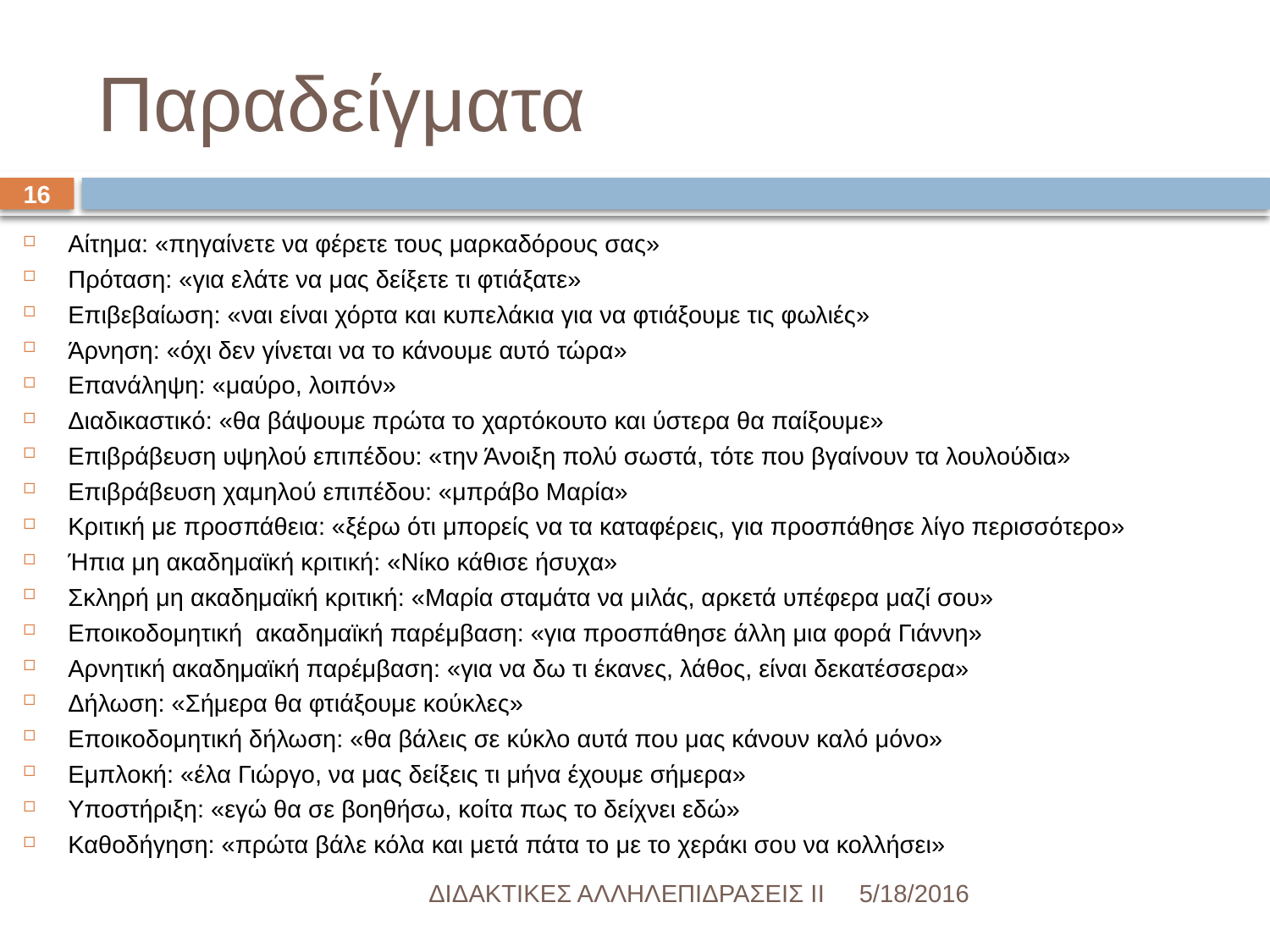

# Παραδείγματα
16
Αίτημα: «πηγαίνετε να φέρετε τους μαρκαδόρους σας»
Πρόταση: «για ελάτε να μας δείξετε τι φτιάξατε»
Επιβεβαίωση: «ναι είναι χόρτα και κυπελάκια για να φτιάξουμε τις φωλιές»
Άρνηση: «όχι δεν γίνεται να το κάνουμε αυτό τώρα»
Επανάληψη: «μαύρο, λοιπόν»
Διαδικαστικό: «θα βάψουμε πρώτα το χαρτόκουτο και ύστερα θα παίξουμε»
Επιβράβευση υψηλού επιπέδου: «την Άνοιξη πολύ σωστά, τότε που βγαίνουν τα λουλούδια»
Επιβράβευση χαμηλού επιπέδου: «μπράβο Μαρία»
Κριτική με προσπάθεια: «ξέρω ότι μπορείς να τα καταφέρεις, για προσπάθησε λίγο περισσότερο»
Ήπια μη ακαδημαϊκή κριτική: «Νίκο κάθισε ήσυχα»
Σκληρή μη ακαδημαϊκή κριτική: «Μαρία σταμάτα να μιλάς, αρκετά υπέφερα μαζί σου»
Εποικοδομητική  ακαδημαϊκή παρέμβαση: «για προσπάθησε άλλη μια φορά Γιάννη»
Αρνητική ακαδημαϊκή παρέμβαση: «για να δω τι έκανες, λάθος, είναι δεκατέσσερα»
Δήλωση: «Σήμερα θα φτιάξουμε κούκλες»
Εποικοδομητική δήλωση: «θα βάλεις σε κύκλο αυτά που μας κάνουν καλό μόνο»
Εμπλοκή: «έλα Γιώργο, να μας δείξεις τι μήνα έχουμε σήμερα»
Υποστήριξη: «εγώ θα σε βοηθήσω, κοίτα πως το δείχνει εδώ»
Καθοδήγηση: «πρώτα βάλε κόλα και μετά πάτα το με το χεράκι σου να κολλήσει»

ΔΙΔΑΚΤΙΚΕΣ ΑΛΛΗΛΕΠΙΔΡΑΣΕΙΣ ΙΙ
5/18/2016